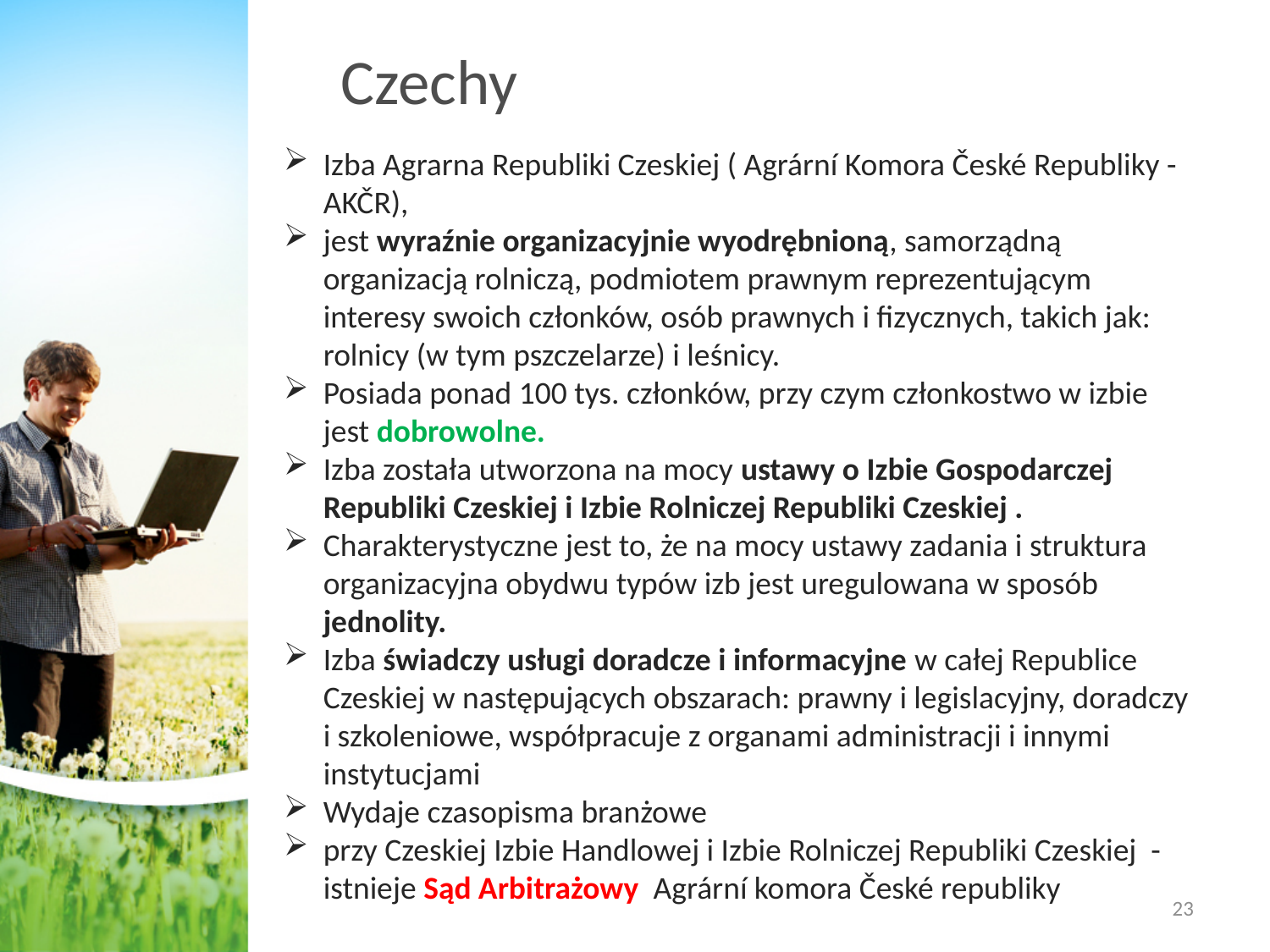

# Czechy
Izba Agrarna Republiki Czeskiej ( Agrární Komora České Republiky - AKČR),
jest wyraźnie organizacyjnie wyodrębnioną, samorządną organizacją rolniczą, podmiotem prawnym reprezentującym interesy swoich członków, osób prawnych i fizycznych, takich jak: rolnicy (w tym pszczelarze) i leśnicy.
Posiada ponad 100 tys. członków, przy czym członkostwo w izbie jest dobrowolne.
Izba została utworzona na mocy ustawy o Izbie Gospodarczej Republiki Czeskiej i Izbie Rolniczej Republiki Czeskiej .
Charakterystyczne jest to, że na mocy ustawy zadania i struktura organizacyjna obydwu typów izb jest uregulowana w sposób jednolity.
Izba świadczy usługi doradcze i informacyjne w całej Republice Czeskiej w następujących obszarach: prawny i legislacyjny, doradczy i szkoleniowe, współpracuje z organami administracji i innymi instytucjami
Wydaje czasopisma branżowe
przy Czeskiej Izbie Handlowej i Izbie Rolniczej Republiki Czeskiej  -istnieje Sąd Arbitrażowy  Agrární komora České republiky
23